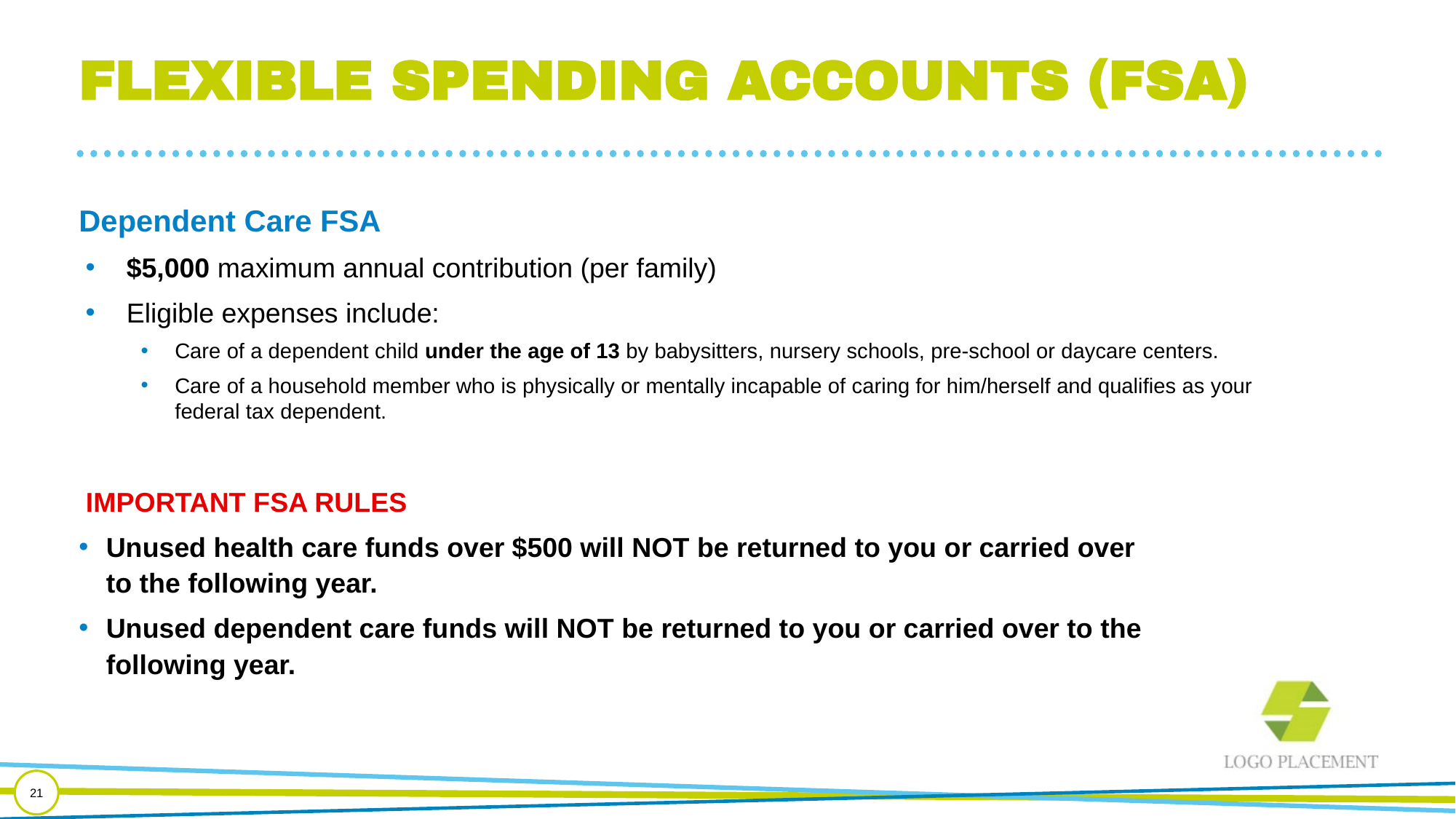

# Flexible Spending Accounts (FSA)
Dependent Care FSA
$5,000 maximum annual contribution (per family)
Eligible expenses include:
Care of a dependent child under the age of 13 by babysitters, nursery schools, pre-school or daycare centers.
Care of a household member who is physically or mentally incapable of caring for him/herself and qualifies as your
federal tax dependent.

Important FSA Rules
Unused health care funds over $500 will NOT be returned to you or carried over
to the following year.
Unused dependent care funds will NOT be returned to you or carried over to the
following year.

21